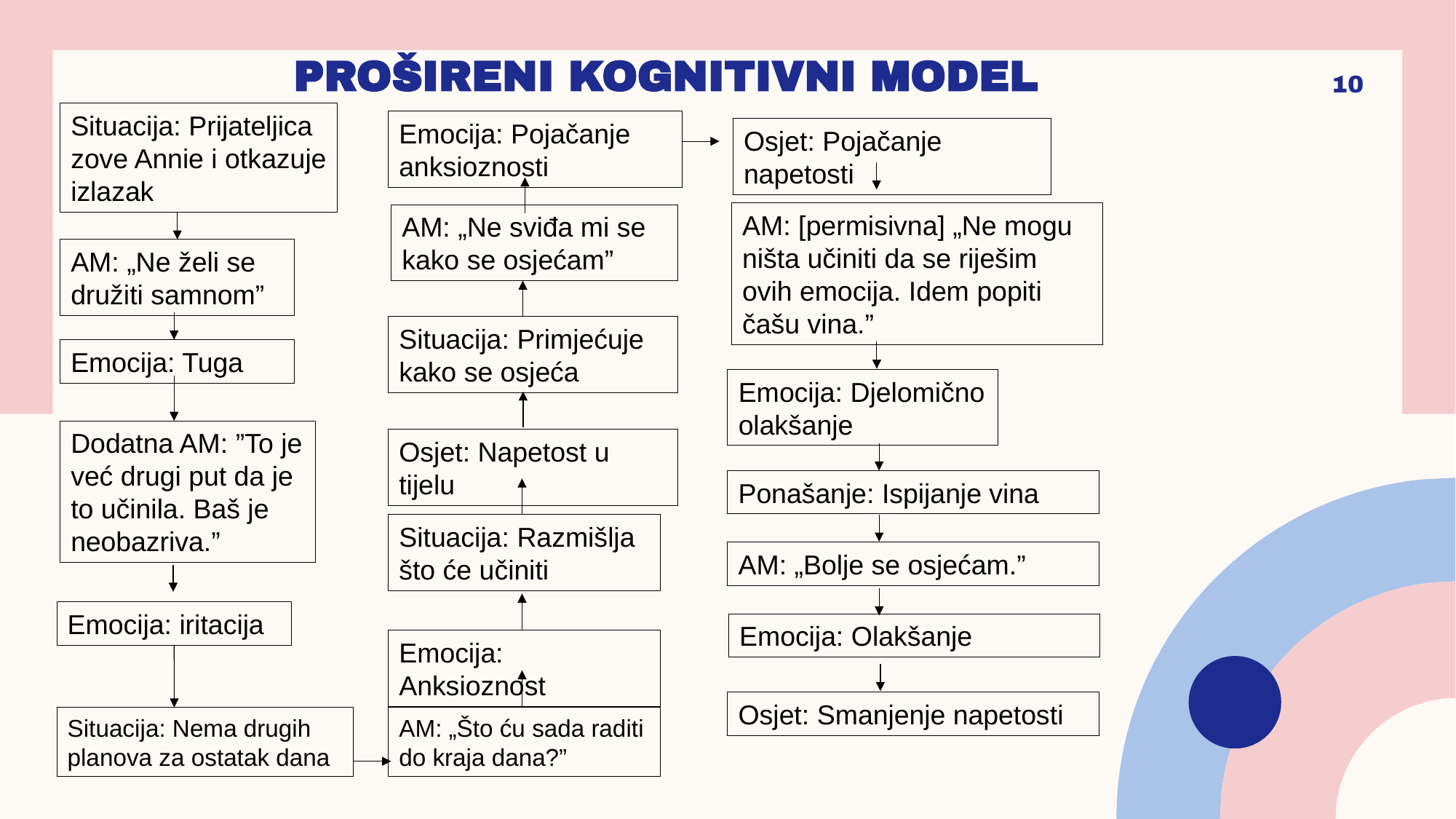

# Prošireni kognitivni model
10
Situacija: Prijateljica zove Annie i otkazuje izlazak
Emocija: Pojačanje anksioznosti
Osjet: Pojačanje napetosti
AM: [permisivna] „Ne mogu ništa učiniti da se riješim ovih emocija. Idem popiti čašu vina.”
AM: „Ne sviđa mi se kako se osjećam”
AM: „Ne želi se družiti samnom”
Situacija: Primjećuje kako se osjeća
Emocija: Tuga
Emocija: Djelomično olakšanje
Dodatna AM: ”To je već drugi put da je to učinila. Baš je neobazriva.”
Osjet: Napetost u tijelu
Ponašanje: Ispijanje vina
Situacija: Razmišlja što će učiniti
AM: „Bolje se osjećam.”
Emocija: iritacija
Emocija: Olakšanje
Emocija: Anksioznost
Osjet: Smanjenje napetosti
AM: „Što ću sada raditi do kraja dana?”
Situacija: Nema drugih planova za ostatak dana